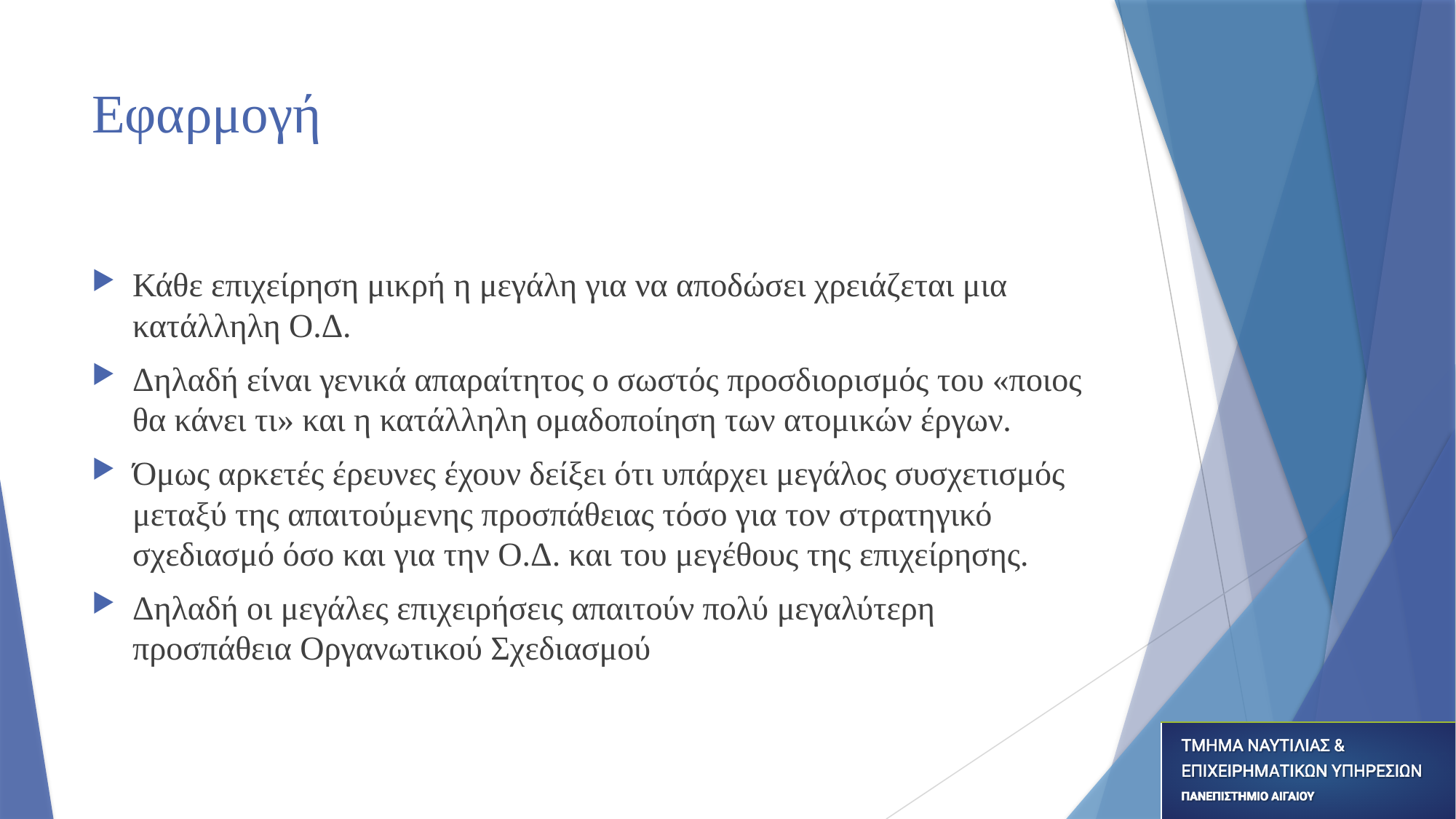

# Εφαρμογή
Κάθε επιχείρηση μικρή η μεγάλη για να αποδώσει χρειάζεται μια κατάλληλη Ο.Δ.
Δηλαδή είναι γενικά απαραίτητος ο σωστός προσδιορισμός του «ποιος θα κάνει τι» και η κατάλληλη ομαδοποίηση των ατομικών έργων.
Όμως αρκετές έρευνες έχουν δείξει ότι υπάρχει μεγάλος συσχετισμός μεταξύ της απαιτούμενης προσπάθειας τόσο για τον στρατηγικό σχεδιασμό όσο και για την Ο.Δ. και του μεγέθους της επιχείρησης.
Δηλαδή οι μεγάλες επιχειρήσεις απαιτούν πολύ μεγαλύτερη προσπάθεια Οργανωτικού Σχεδιασμού